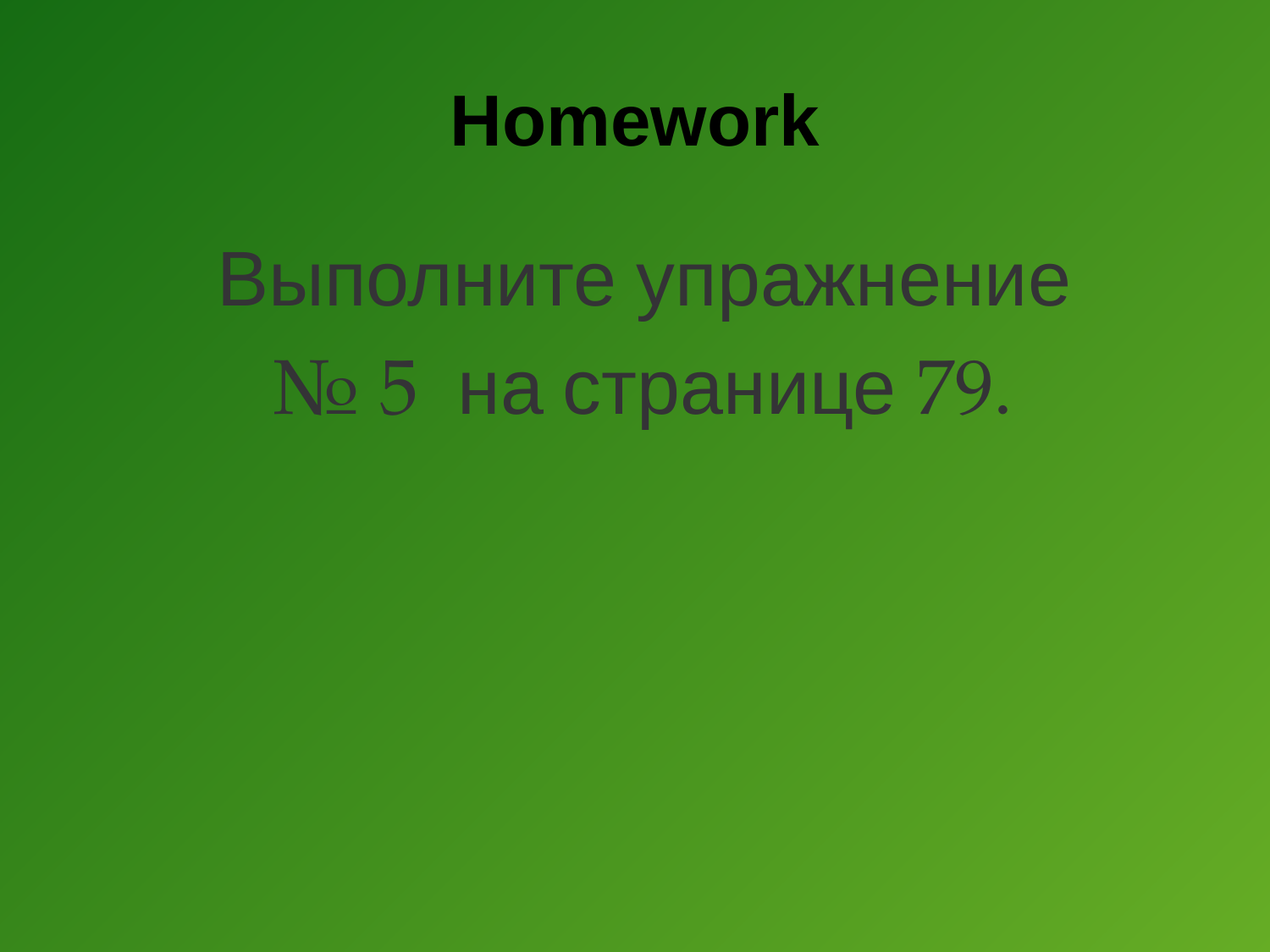

# Homework
Выполните упражнение
№ 5  на странице 79.